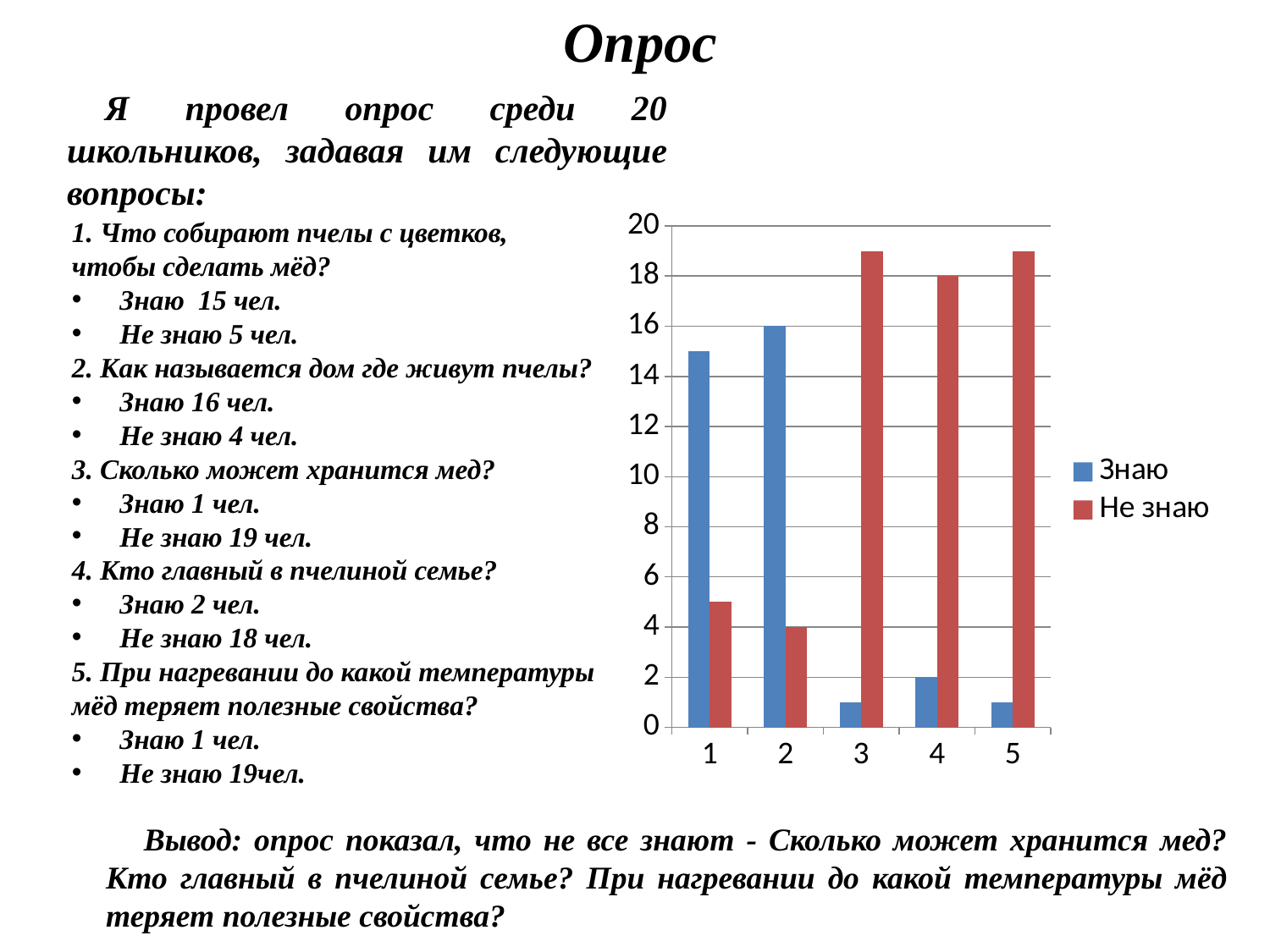

Опрос
Я провел опрос среди 20 школьников, задавая им следующие вопросы:

### Chart

| Category | Знаю | Не знаю |
|---|---|---|
| 1 | 15.0 | 5.0 |
| 2 | 16.0 | 4.0 |
| 3 | 1.0 | 19.0 |
| 4 | 2.0 | 18.0 |
| 5 | 1.0 | 19.0 |
1. Что собирают пчелы с цветков, чтобы сделать мёд?
Знаю  15 чел.
Не знаю 5 чел.
2. Как называется дом где живут пчелы?
Знаю 16 чел.
Не знаю 4 чел.
3. Сколько может хранится мед?
Знаю 1 чел.
Не знаю 19 чел.
4. Кто главный в пчелиной семье?
Знаю 2 чел.
Не знаю 18 чел.
5. При нагревании до какой температуры мёд теряет полезные свойства?
Знаю 1 чел.
Не знаю 19чел.
Вывод: опрос показал, что не все знают - Сколько может хранится мед? Кто главный в пчелиной семье? При нагревании до какой температуры мёд теряет полезные свойства?